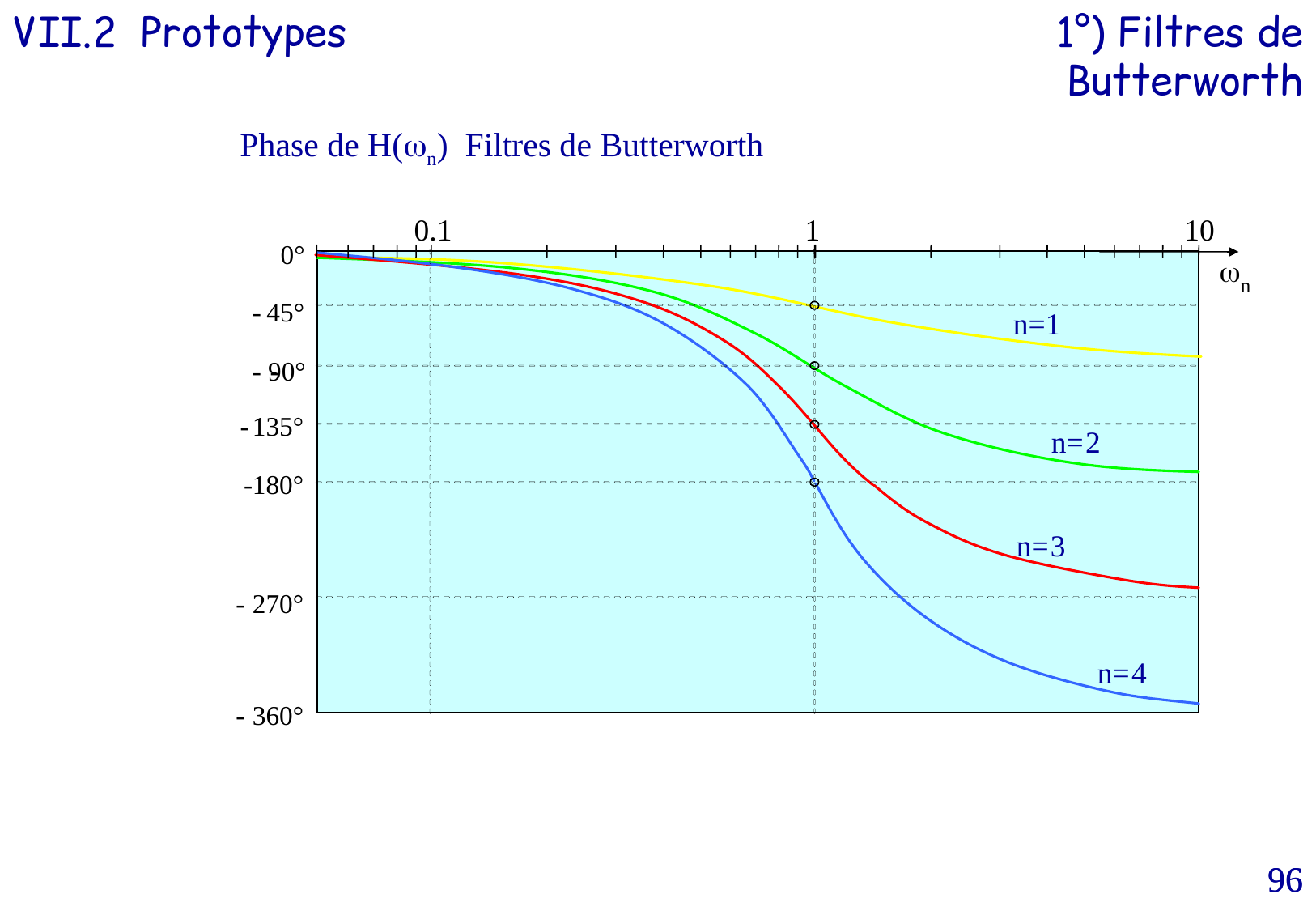

VII.2  Prototypes
1°) Filtres de Butterworth
Phase de H(ωn)  Filtres de Butterworth

0.1

1

10

0°

ω

n
-
45°

n=1
- 90°
-

-
135°

n=
2

-
180°

n=
3

-
270°

n=
4

-
360°
96
96